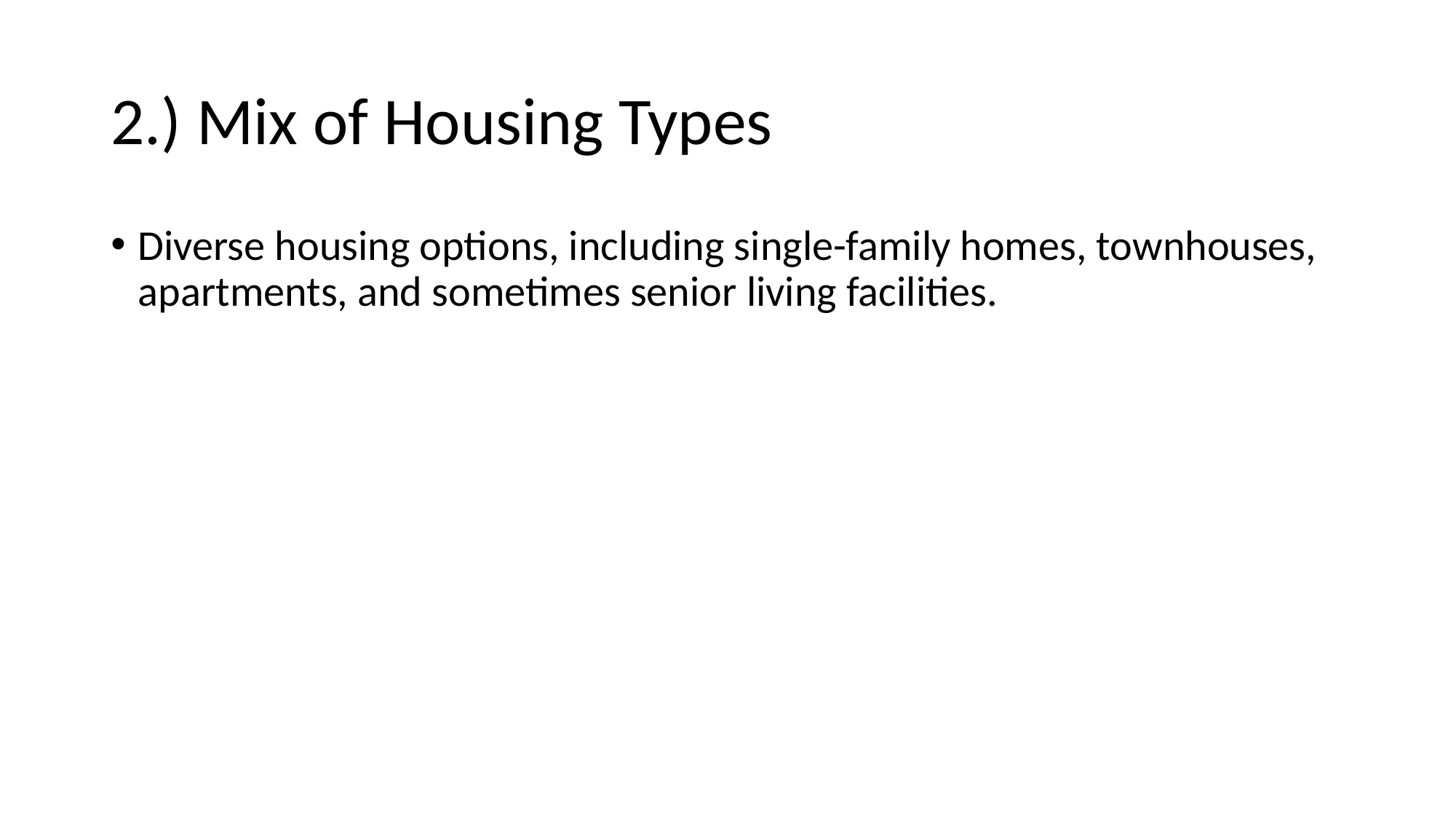

# 2.) Mix of Housing Types
Diverse housing options, including single-family homes, townhouses, apartments, and sometimes senior living facilities.